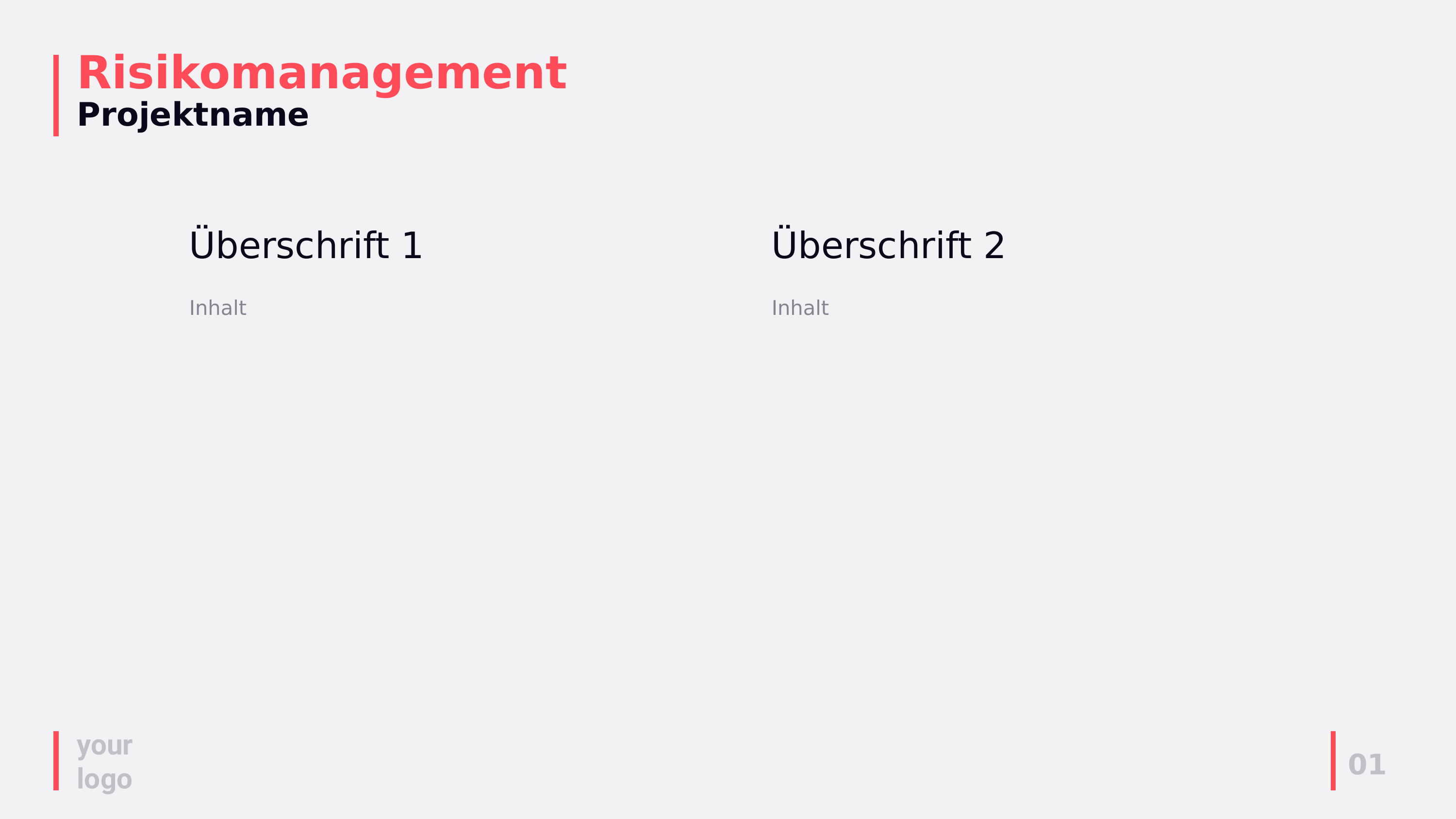

# Risikomanagement Projektname
Überschrift 1
Inhalt
Überschrift 2
Inhalt
01